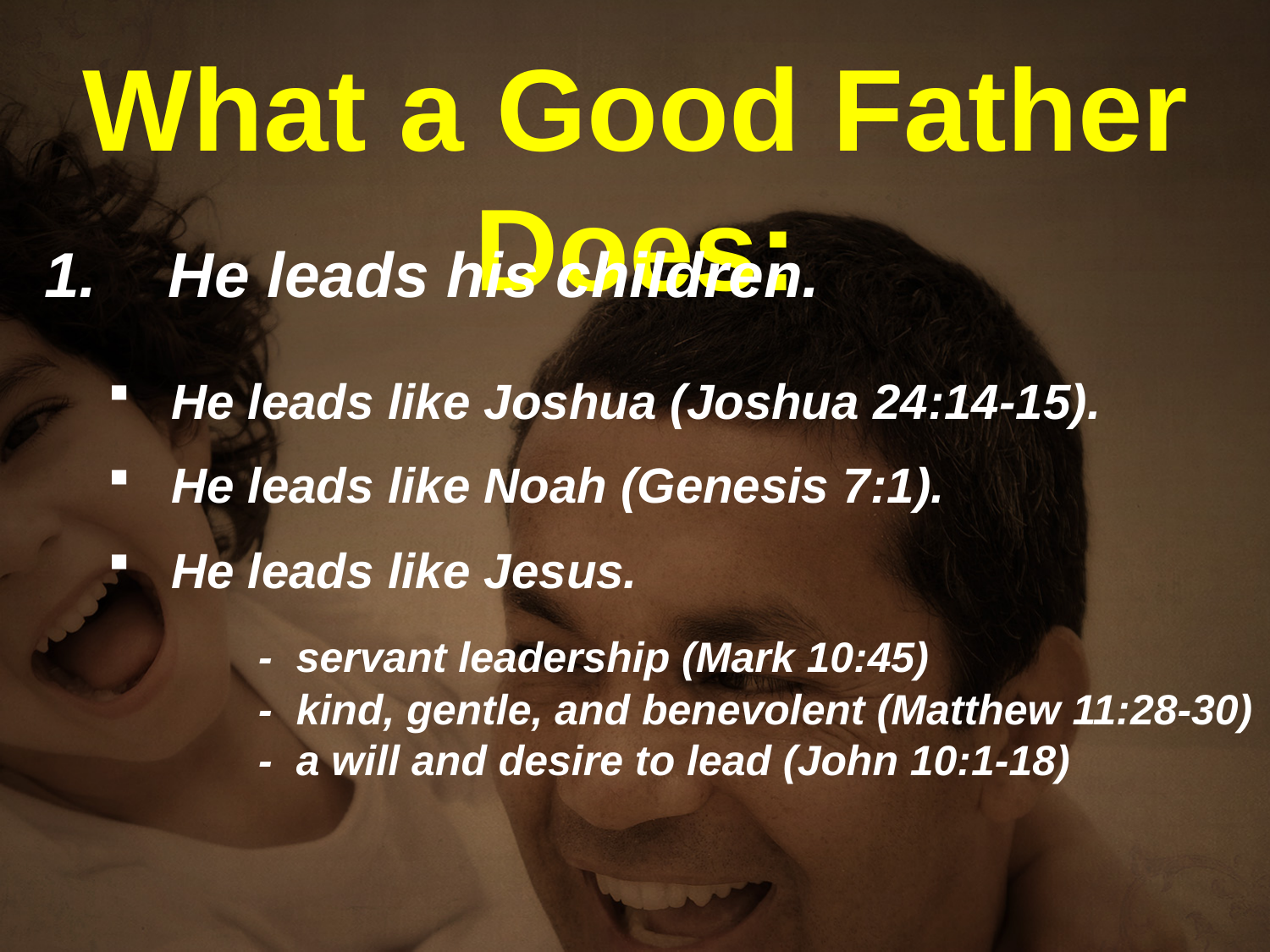

What a Good Father Does:
   He leads his children.

He leads like Joshua (Joshua 24:14-15).

He leads like Noah (Genesis 7:1).

He leads like Jesus.

	  -  servant leadership (Mark 10:45)
	  -  kind, gentle, and benevolent (Matthew 11:28-30)
	  -  a will and desire to lead (John 10:1-18)